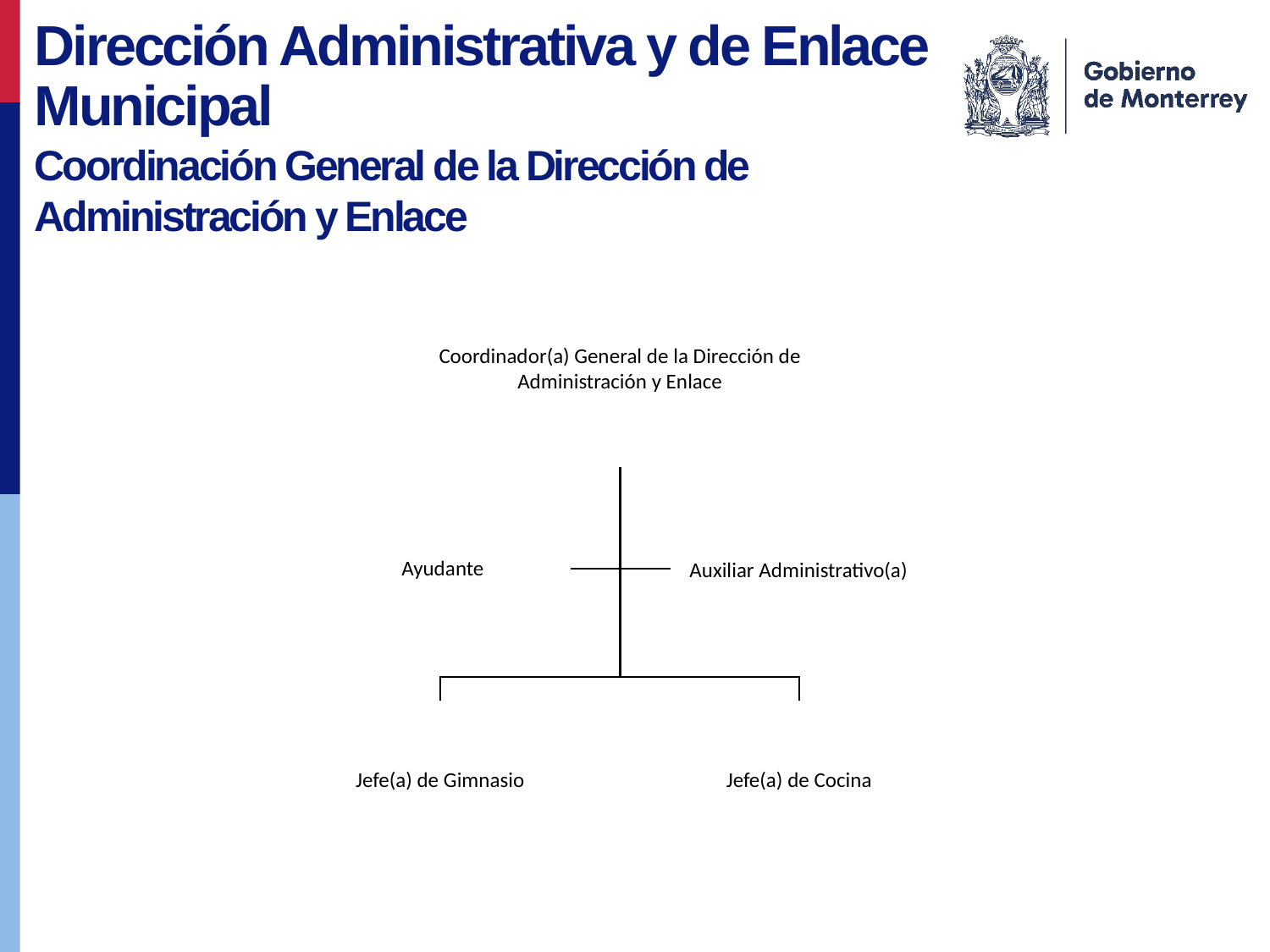

Dirección Administrativa y de Enlace Municipal
Coordinación General de la Dirección de Administración y Enlace
Coordinador(a) General de la Dirección de Administración y Enlace
Jefe(a) de Gimnasio
Jefe(a) de Cocina
Auxiliar Administrativo(a)
Ayudante